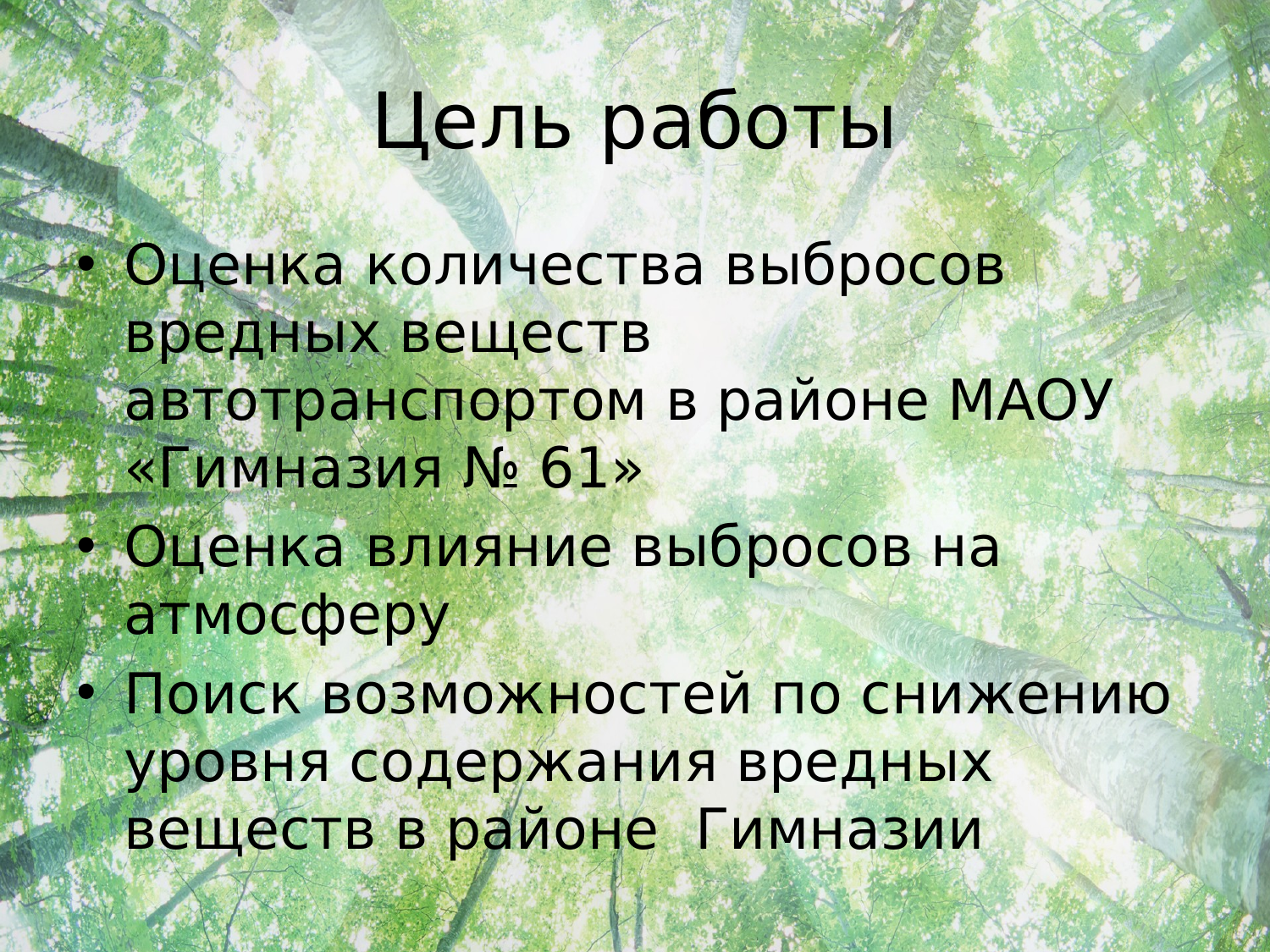

# Цель работы
Оценка количества выбросов вредных веществ автотранспортом в районе МАОУ «Гимназия № 61»
Оценка влияние выбросов на атмосферу
Поиск возможностей по снижению уровня содержания вредных веществ в районе  Гимназии